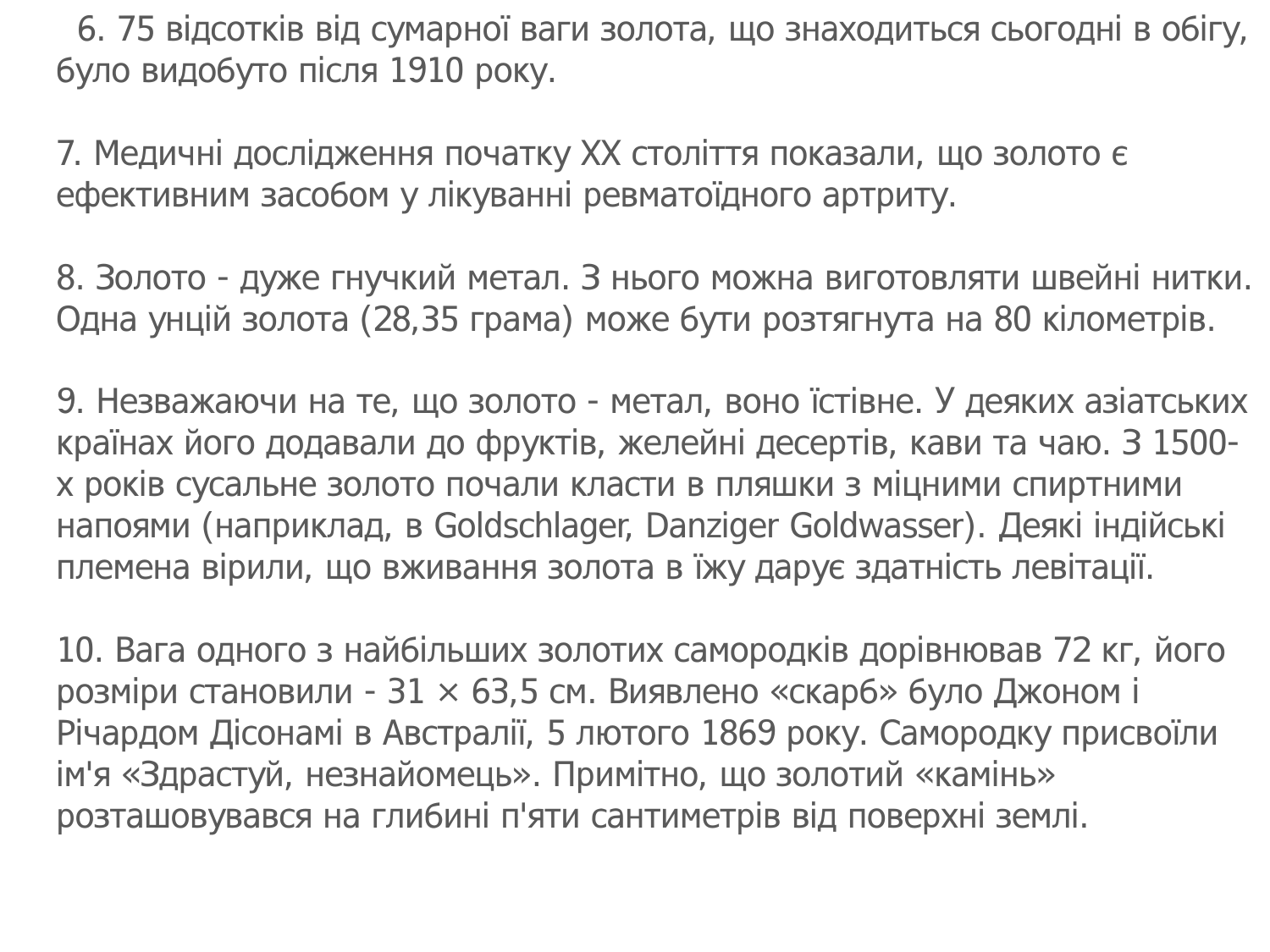

6. 75 відсотків від сумарної ваги золота, що знаходиться сьогодні в обігу, було видобуто після 1910 року.
7. Медичні дослідження початку ХХ століття показали, що золото є ефективним засобом у лікуванні ревматоїдного артриту.
8. Золото - дуже гнучкий метал. З нього можна виготовляти швейні нитки. Одна унцій золота (28,35 грама) може бути розтягнута на 80 кілометрів.
9. Незважаючи на те, що золото - метал, воно їстівне. У деяких азіатських країнах його додавали до фруктів, желейні десертів, кави та чаю. З 1500-х років сусальне золото почали класти в пляшки з міцними спиртними напоями (наприклад, в Goldschlager, Danziger Goldwasser). Деякі індійські племена вірили, що вживання золота в їжу дарує здатність левітації.
10. Вага одного з найбільших золотих самородків дорівнював 72 кг, його розміри становили - 31 × 63,5 см. Виявлено «скарб» було Джоном і Річардом Дісонамі в Австралії, 5 лютого 1869 року. Самородку присвоїли ім'я «Здрастуй, незнайомець». Примітно, що золотий «камінь» розташовувався на глибині п'яти сантиметрів від поверхні землі.